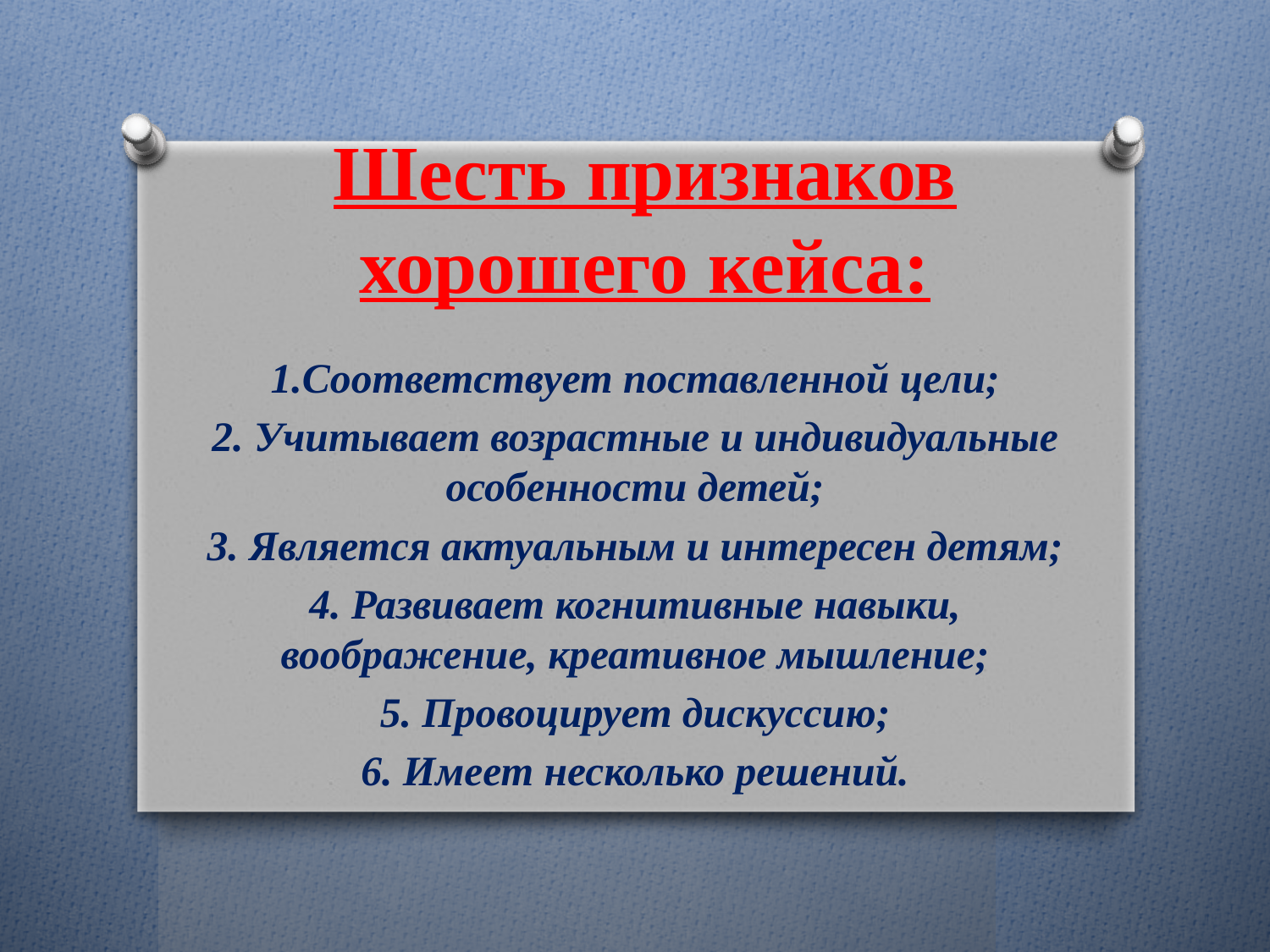

# Шесть признаков хорошего кейса:

1.Соответствует поставленной цели;
2. Учитывает возрастные и индивидуальные особенности детей;
3. Является актуальным и интересен детям;
4. Развивает когнитивные навыки, воображение, креативное мышление;
5. Провоцирует дискуссию;
6. Имеет несколько решений.